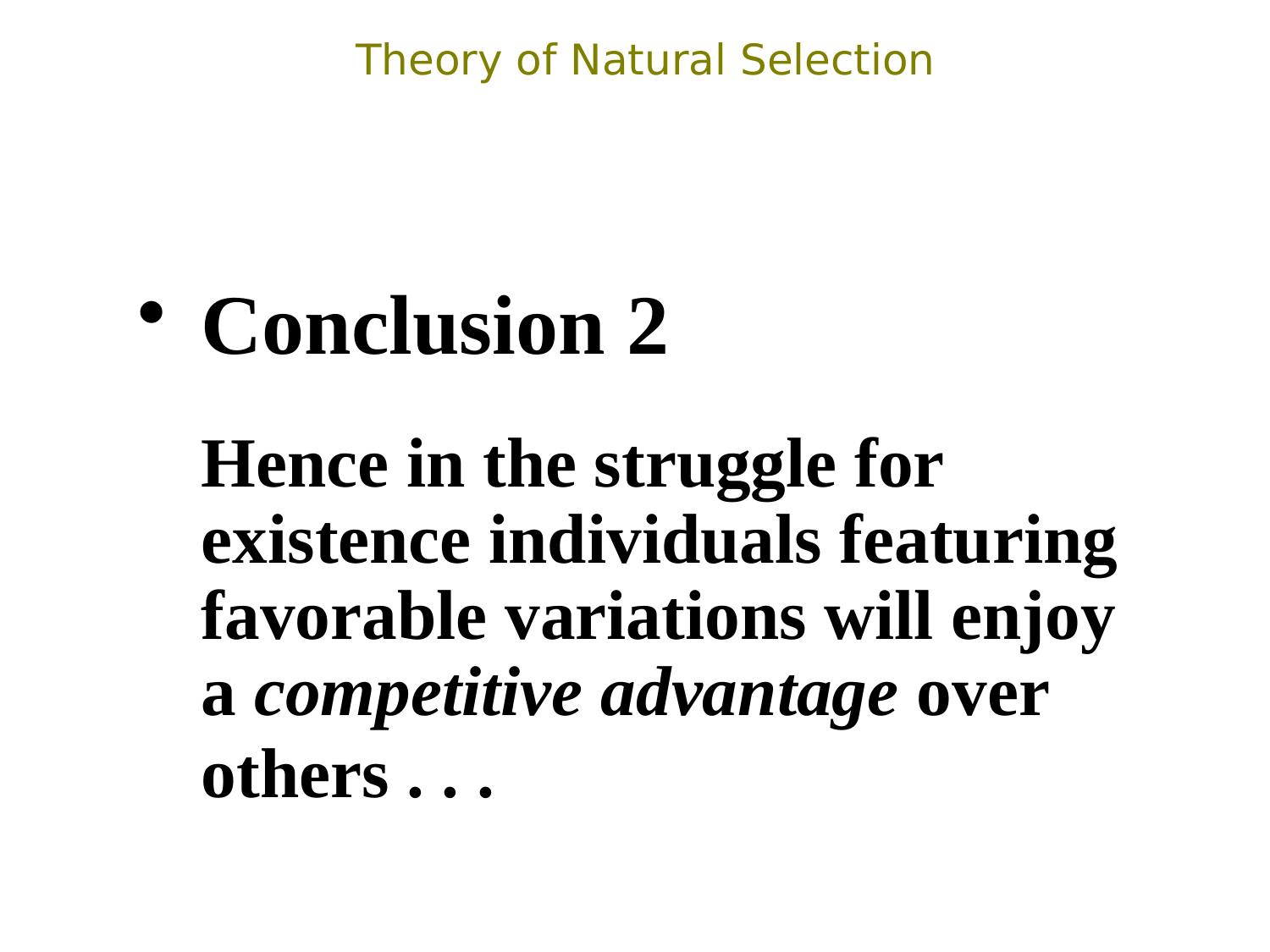

# Theory of Natural Selection
Conclusion 2
Hence in the struggle for existence individuals featuring favorable variations will enjoy a competitive advantage over others . . .